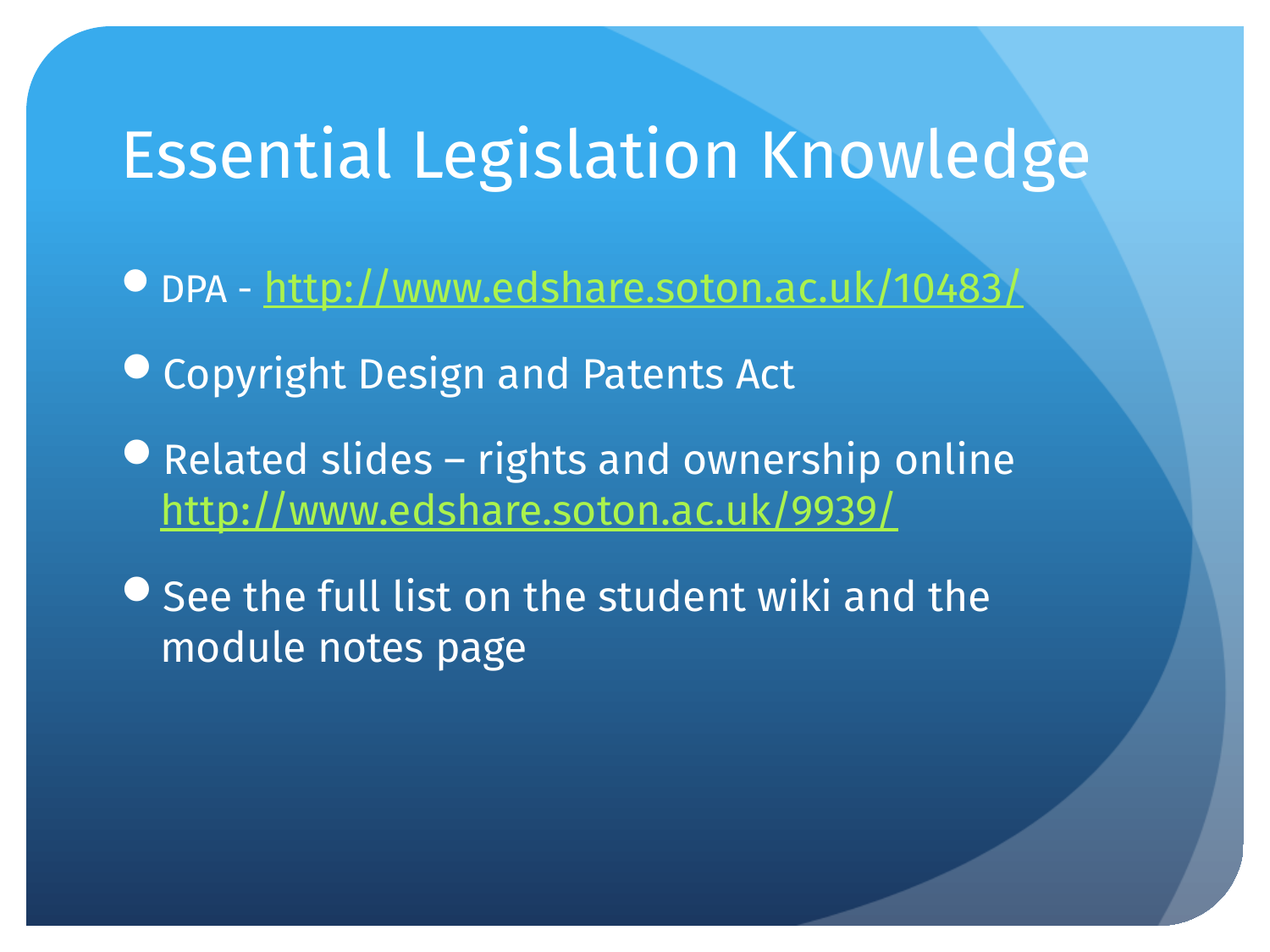

# Essential Legislation Knowledge
DPA - http://www.edshare.soton.ac.uk/10483/
Copyright Design and Patents Act
Related slides – rights and ownership online
http://www.edshare.soton.ac.uk/9939/
See the full list on the student wiki and the module notes page